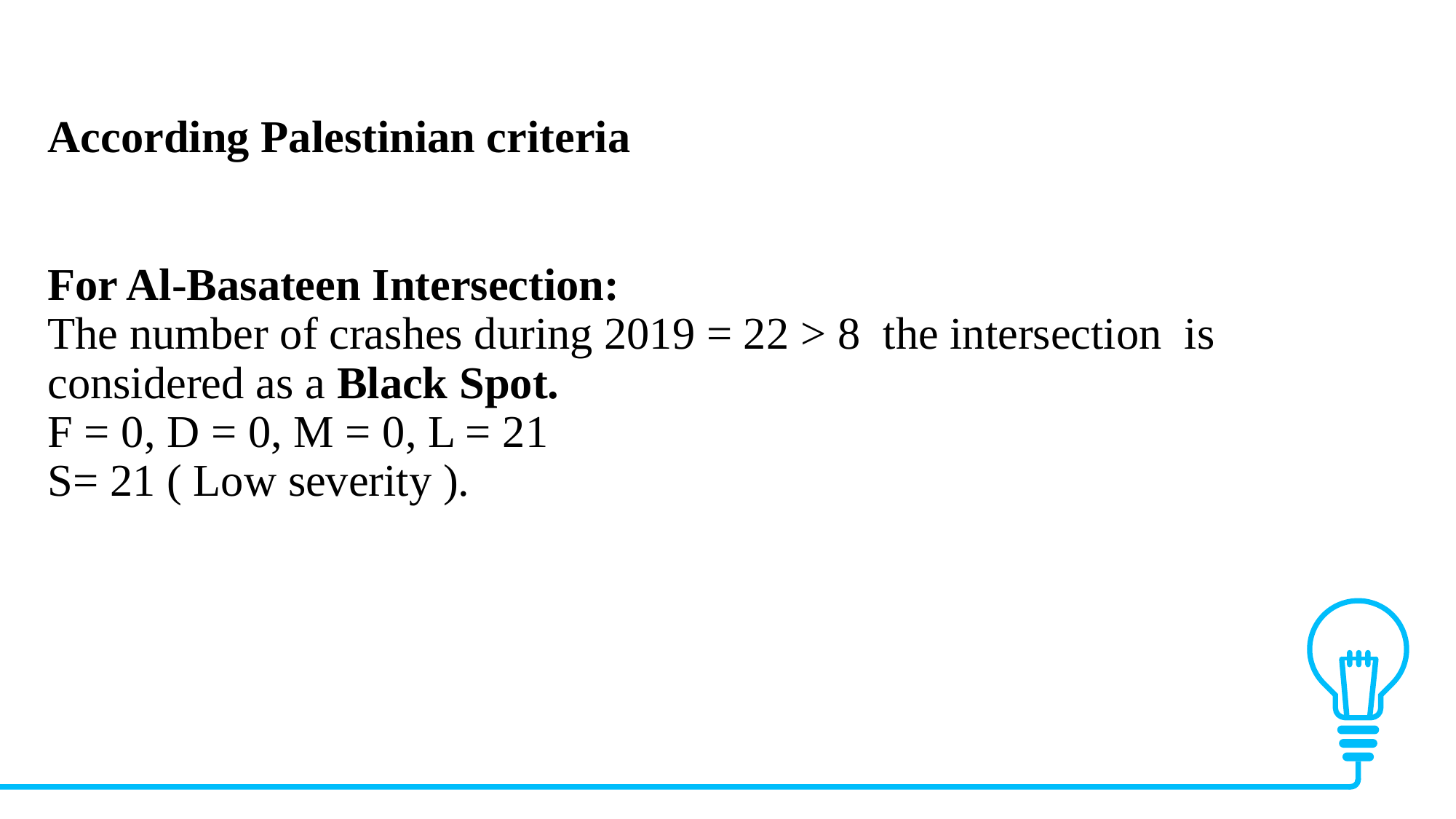

According Palestinian criteria

For Al-Basateen Intersection:
The number of crashes during 2019 = 22 > 8  the intersection  is considered as a Black Spot.
F = 0, D = 0, M = 0, L = 21
S= 21 ( Low severity ).